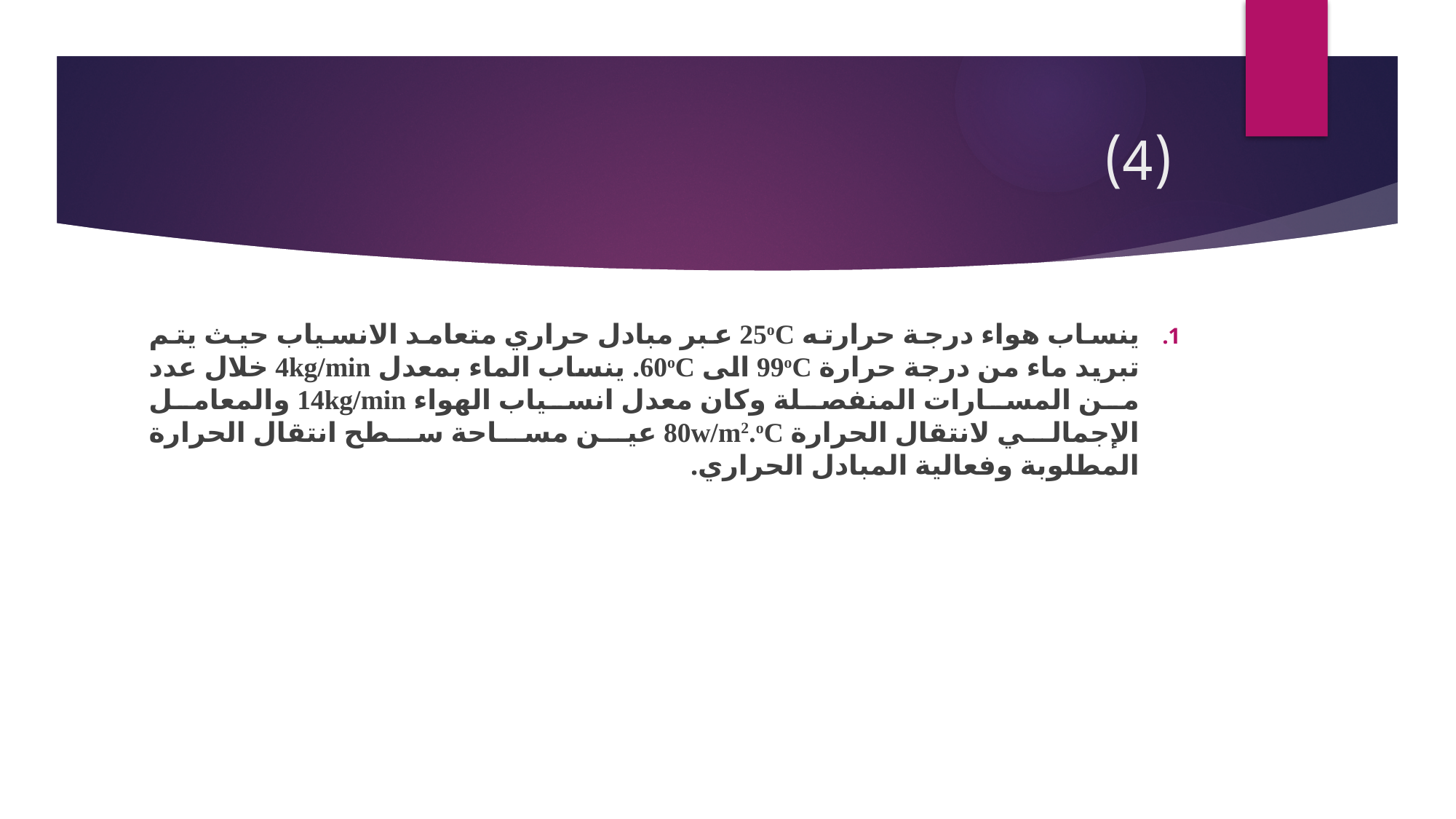

# (4)
ينساب هواء درجة حرارته 25oC عبر مبادل حراري متعامد الانسياب حيث يتم تبريد ماء من درجة حرارة 99oC الى 60oC. ينساب الماء بمعدل 4kg/min خلال عدد من المسارات المنفصلة وكان معدل انسياب الهواء 14kg/min والمعامل الإجمالي لانتقال الحرارة 80w/m2.oC عين مساحة سطح انتقال الحرارة المطلوبة وفعالية المبادل الحراري.